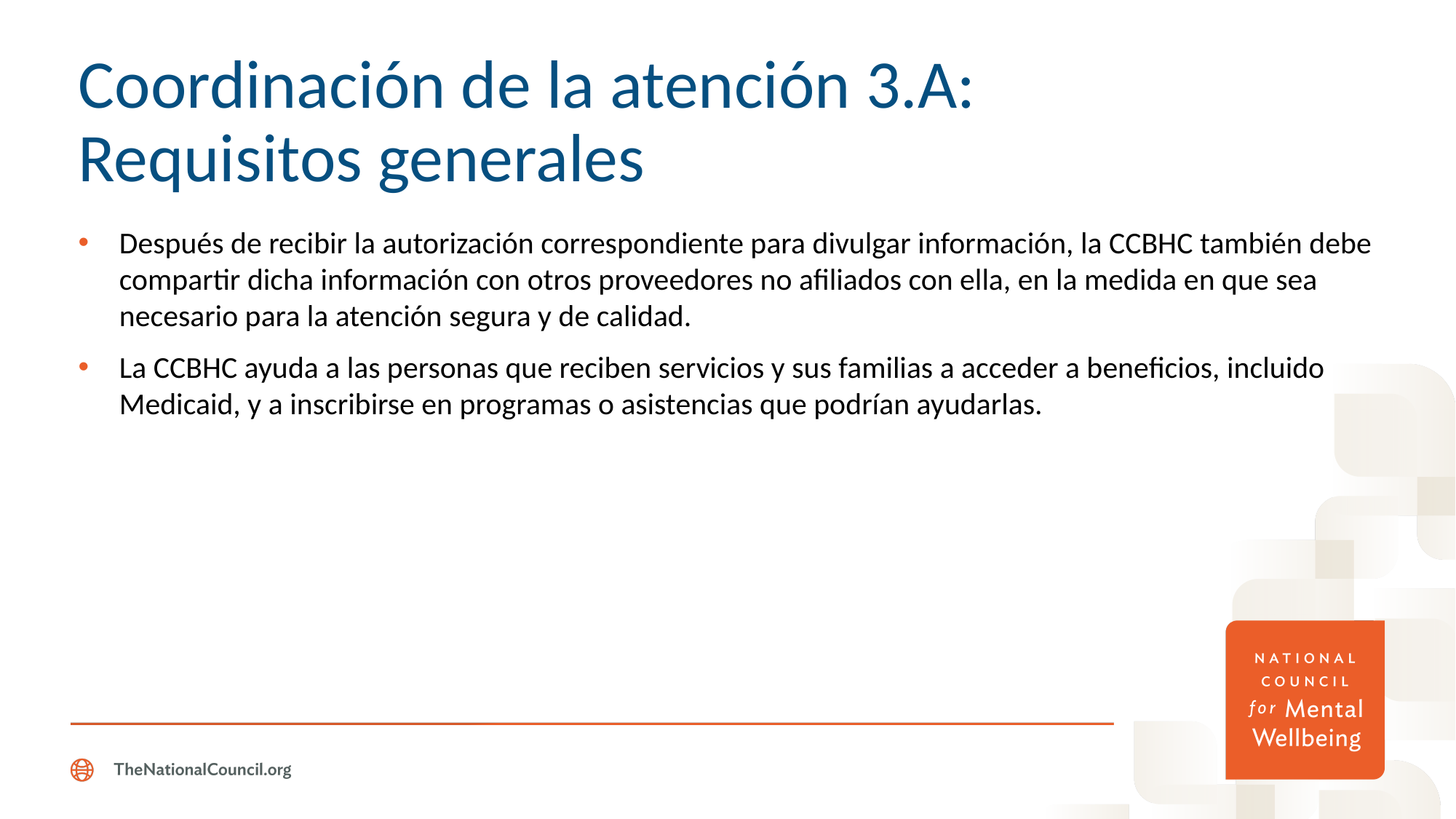

# Coordinación de la atención 3.A: Requisitos generales
Después de recibir la autorización correspondiente para divulgar información, la CCBHC también debe compartir dicha información con otros proveedores no afiliados con ella, en la medida en que sea necesario para la atención segura y de calidad.
La CCBHC ayuda a las personas que reciben servicios y sus familias a acceder a beneficios, incluido Medicaid, y a inscribirse en programas o asistencias que podrían ayudarlas.